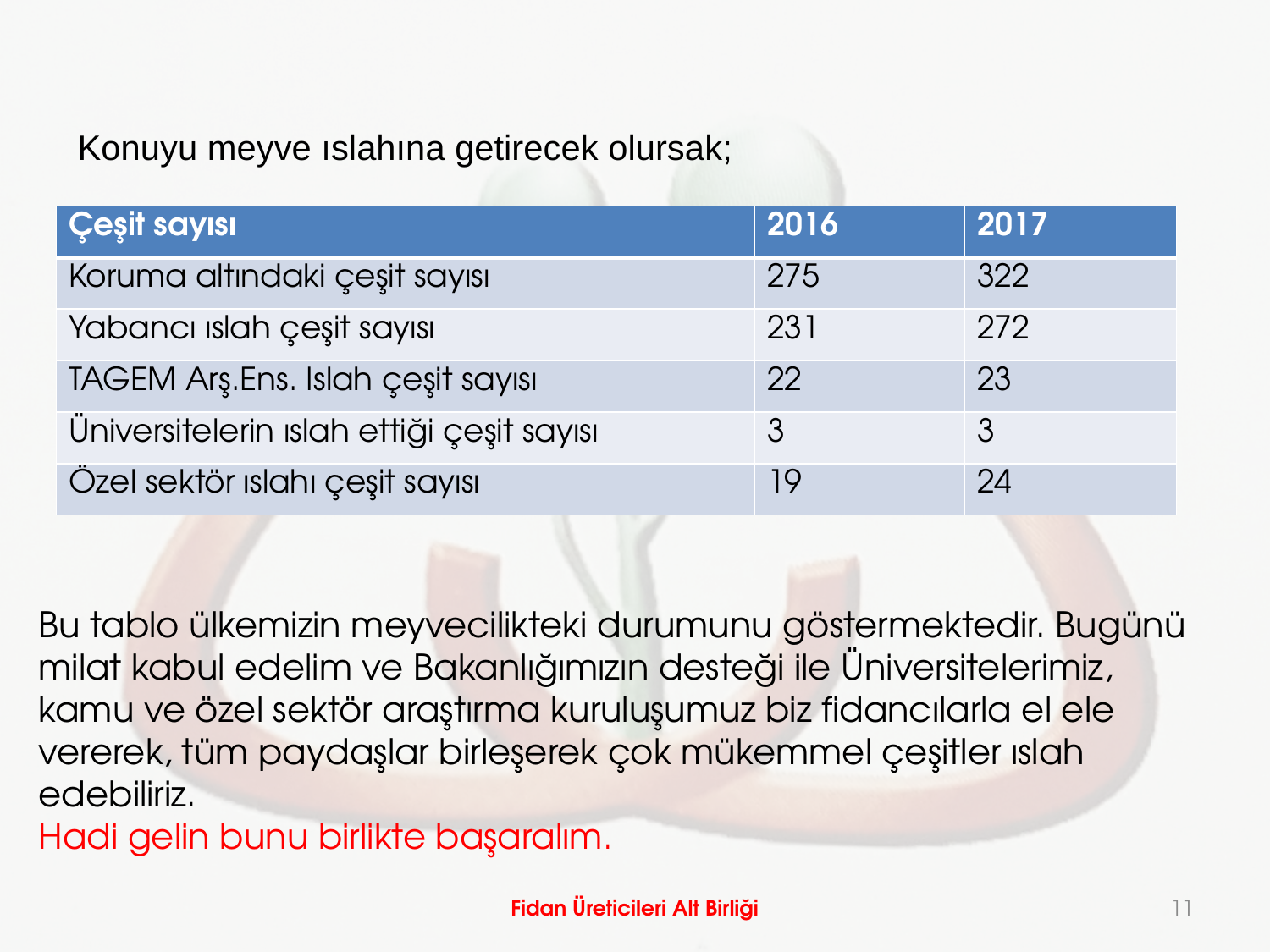

Konuyu meyve ıslahına getirecek olursak;

| Çeşit sayısı | 2016 | 2017 |
| --- | --- | --- |
| Koruma altındaki çeşit sayısı | 275 | 322 |
| Yabancı ıslah çeşit sayısı | 231 | 272 |
| TAGEM Arş.Ens. Islah çeşit sayısı | 22 | 23 |
| Üniversitelerin ıslah ettiği çeşit sayısı | 3 | 3 |
| Özel sektör ıslahı çeşit sayısı | 19 | 24 |
Bu tablo ülkemizin meyvecilikteki durumunu göstermektedir. Bugünü milat kabul edelim ve Bakanlığımızın desteği ile Üniversitelerimiz, kamu ve özel sektör araştırma kuruluşumuz biz fidancılarla el ele vererek, tüm paydaşlar birleşerek çok mükemmel çeşitler ıslah edebiliriz.
Hadi gelin bunu birlikte başaralım.
Fidan Üreticileri Alt Birliği
11